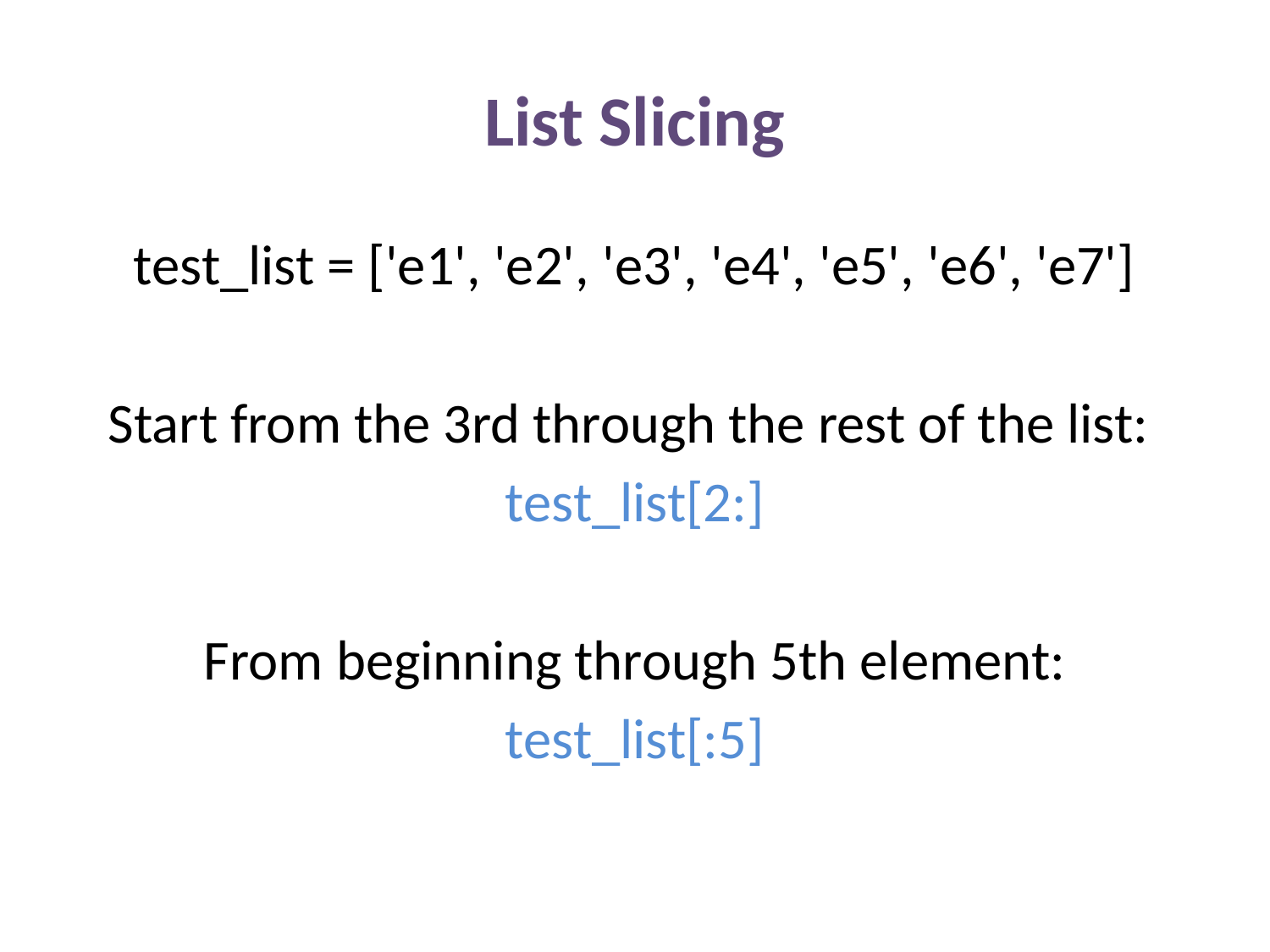

# List Slicing
test_list = ['e1', 'e2', 'e3', 'e4', 'e5', 'e6', 'e7']

Start from the 3rd through the rest of the list:
test_list[2:]

From beginning through 5th element:
test_list[:5]